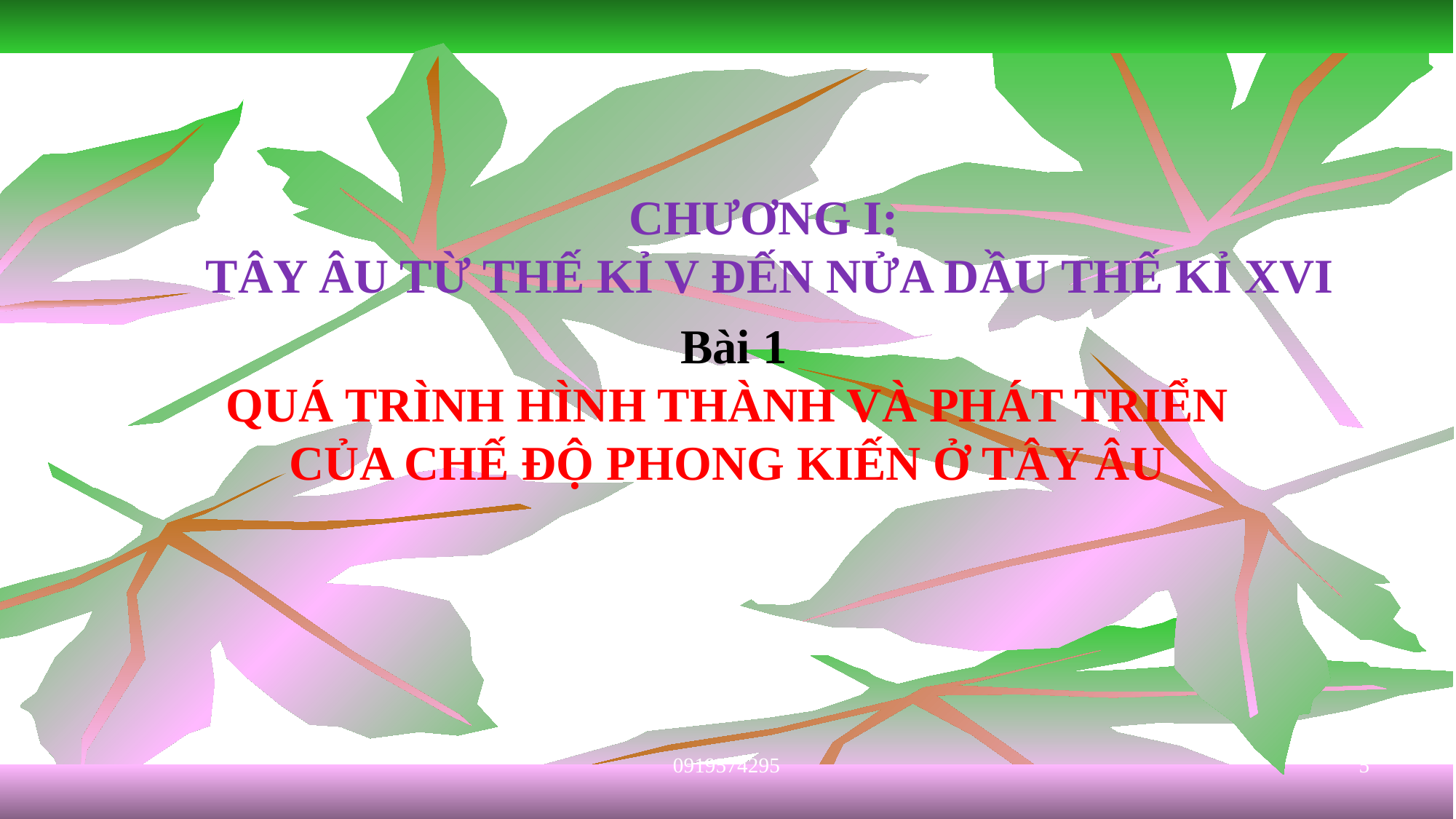

CHƯƠNG I:
TÂY ÂU TỪ THẾ KỈ V ĐẾN NỬA DẦU THẾ KỈ XVI
 Bài 1
QUÁ TRÌNH HÌNH THÀNH VÀ PHÁT TRIỂN CỦA CHẾ ĐỘ PHONG KIẾN Ở TÂY ÂU

0919574295
5